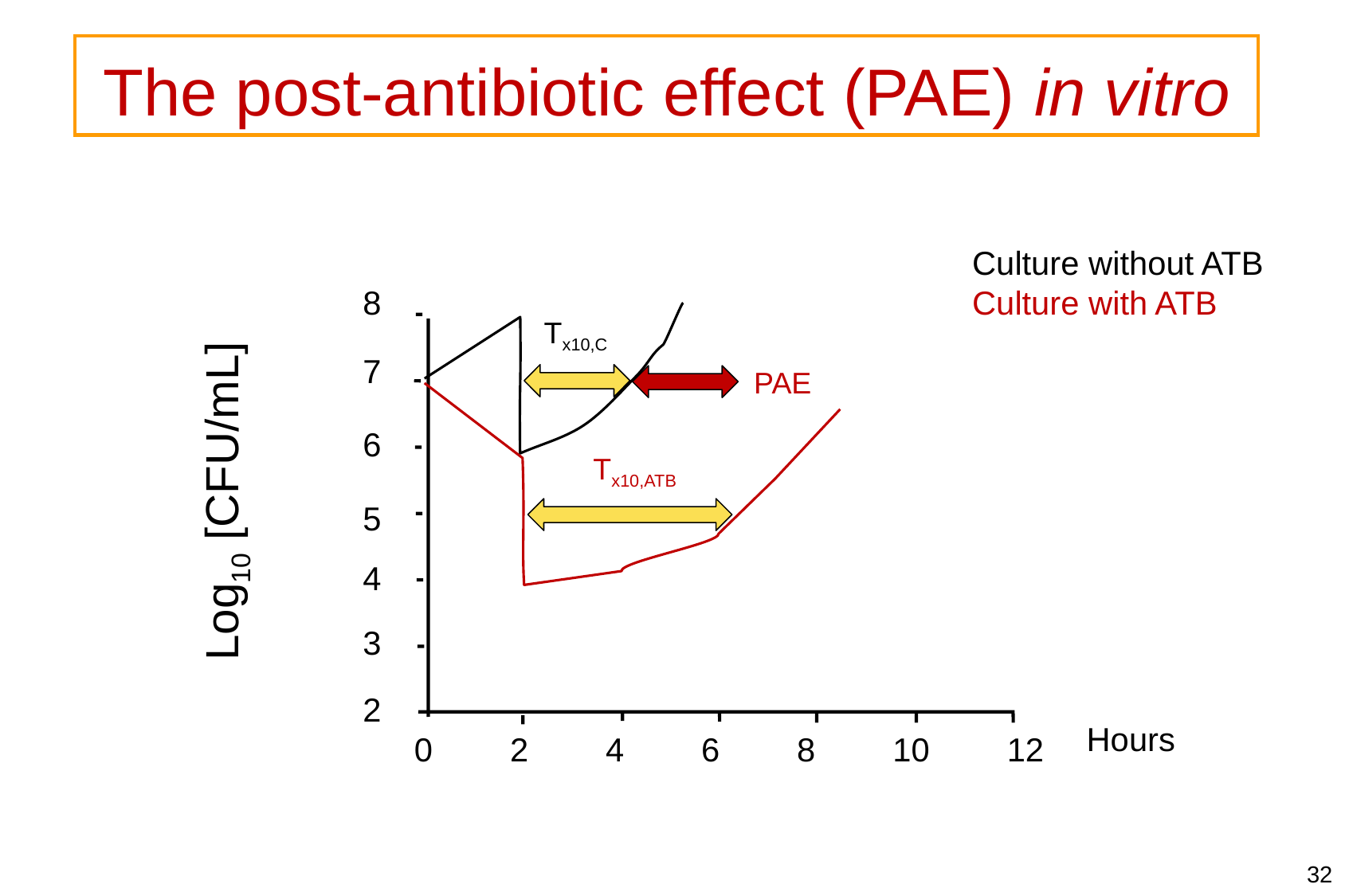

The post-antibiotic effect (PAE) in vitro
Culture without ATB
Culture with ATB
8

Tx10,C

7
PAE

6
Tx10,ATB

Log10 [CFU/mL]
5

4

3

2

Hours

0
2
4
6
8
10
12
32